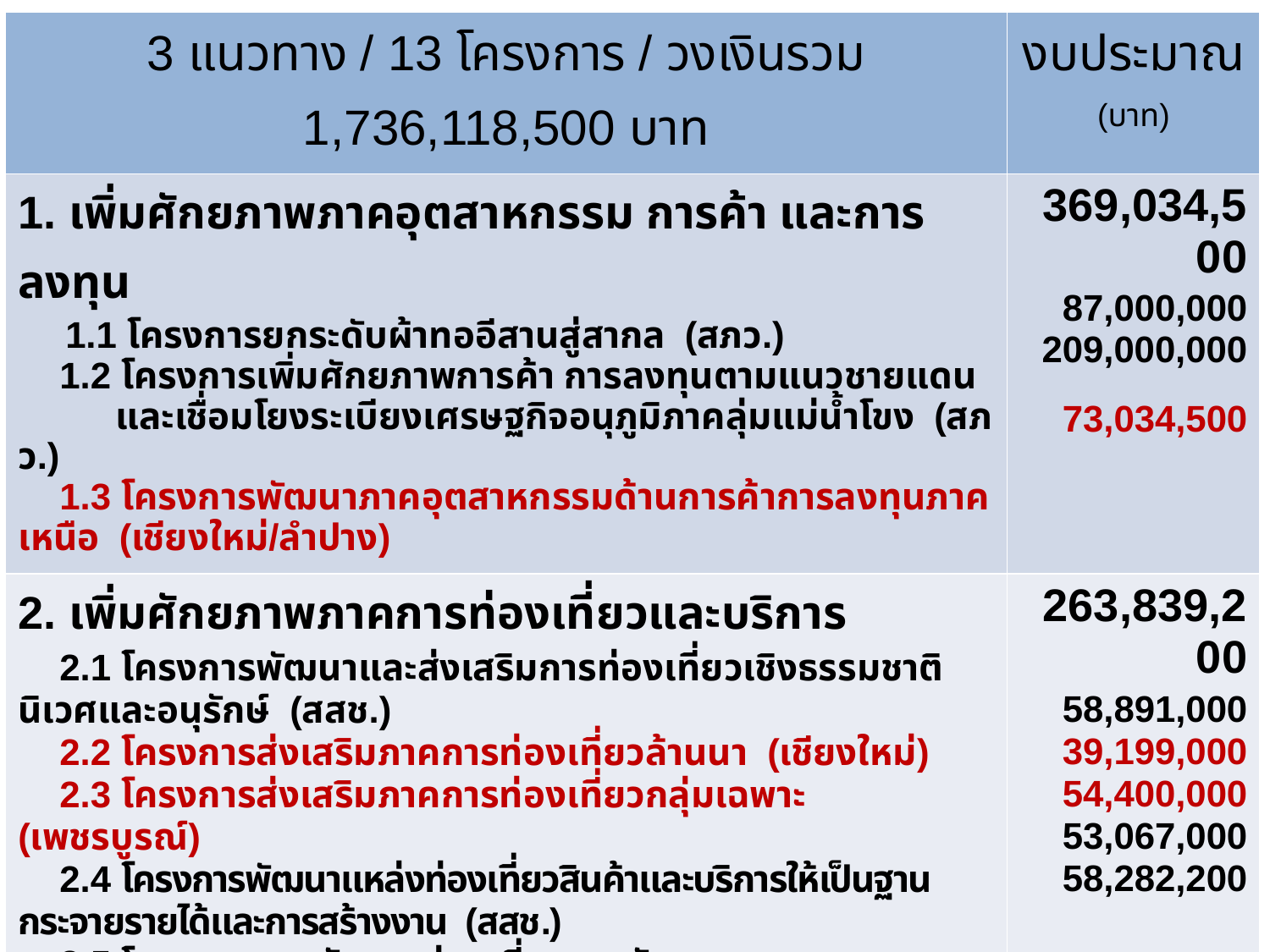

| 3 แนวทาง / 13 โครงการ / วงเงินรวม 1,736,118,500 บาท | งบประมาณ (บาท) |
| --- | --- |
| 1. เพิ่มศักยภาพภาคอุตสาหกรรม การค้า และการลงทุน 1.1 โครงการยกระดับผ้าทออีสานสู่สากล (สภว.) 1.2 โครงการเพิ่มศักยภาพการค้า การลงทุนตามแนวชายแดน และเชื่อมโยงระเบียงเศรษฐกิจอนุภูมิภาคลุ่มแม่น้ำโขง (สภว.) 1.3 โครงการพัฒนาภาคอุตสาหกรรมด้านการค้าการลงทุนภาคเหนือ (เชียงใหม่/ลำปาง) | 369,034,500 87,000,000 209,000,000 73,034,500 |
| 2. เพิ่มศักยภาพภาคการท่องเที่ยวและบริการ 2.1 โครงการพัฒนาและส่งเสริมการท่องเที่ยวเชิงธรรมชาติ นิเวศและอนุรักษ์ (สสช.) 2.2 โครงการส่งเสริมภาคการท่องเที่ยวล้านนา (เชียงใหม่) 2.3 โครงการส่งเสริมภาคการท่องเที่ยวกลุ่มเฉพาะ (เพชรบูรณ์) 2.4 โครงการพัฒนาแหล่งท่องเที่ยวสินค้าและบริการให้เป็นฐานกระจายรายได้และการสร้างงาน (สสช.) 2.5 โครงกายกระดับการท่องเที่ยวทางวัฒนธรรมครบวงจร (สสช.) | 263,839,200 58,891,000 39,199,000 54,400,000 53,067,000 58,282,200 |
| 3. พัฒนาศักยภาพด้านสังคม ยกระดับคุณภาพชีวิต และสิ่งแวดล้อม 3.1 โครงการพัฒนาสังคม สิ่งแวดล้อมและยกระดับความเป็นอยู่ของประชาชน (สสช.) 3.2 โครงการวิถีการดำเนินชีวิตตามแนวปรัชญาของเศรษฐกิจพอเพียง (Way of Life) (นครศรีธรรมราช/ภูเก็ต/สุราษฎร์ธานี) 3.3 โครงการส่งเสริมและพัฒนาคุณภาพชีวิตผู้สูงอายุ คนพิการ ผู้ด้อยโอกาส และคนยากจน (สสช.) 3.4 โครงการพัฒนาสังคมและคุณภาพชีวิตภาคเหนือ (ตาก/น่าน/พะเยา/ลำพูน/พิจิตร) 3.5 โครงการพัฒนาสังคมและยกระดับความเป็นอยู่ของประชาชน (สสช.) | 1,103,244,800 64,033,000 278,428,400 174,030,800 159,505,200 427,247,400 |
13